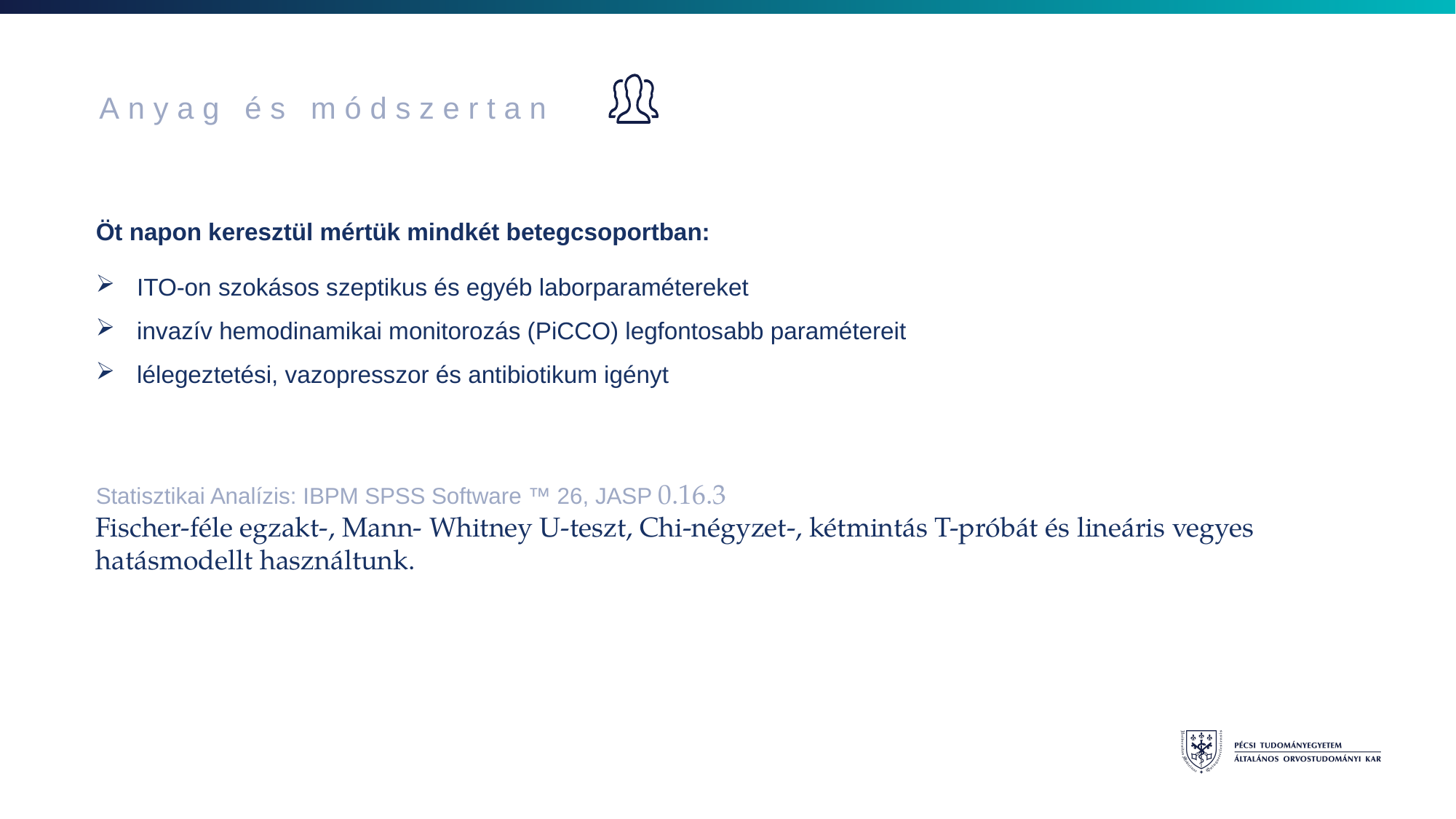

Anyag és módszertan
Öt napon keresztül mértük mindkét betegcsoportban:
ITO-on szokásos szeptikus és egyéb laborparamétereket
invazív hemodinamikai monitorozás (PiCCO) legfontosabb paramétereit
lélegeztetési, vazopresszor és antibiotikum igényt

Statisztikai Analízis: IBPM SPSS Software ™ 26, JASP 0.16.3
Fischer-féle egzakt-, Mann- Whitney U-teszt, Chi-négyzet-, kétmintás T-próbát és lineáris vegyes hatásmodellt használtunk.